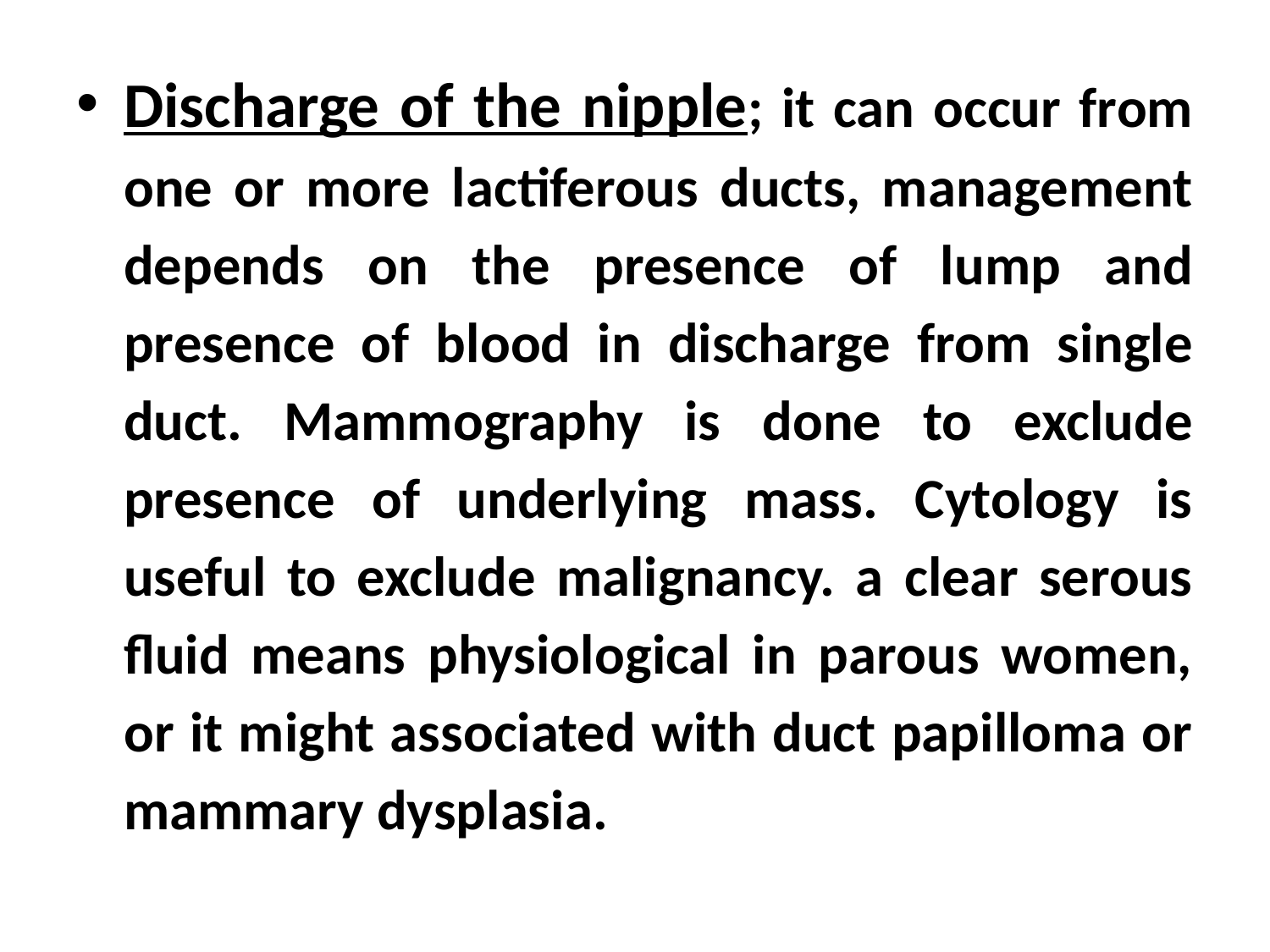

Discharge of the nipple; it can occur from one or more lactiferous ducts, management depends on the presence of lump and presence of blood in discharge from single duct. Mammography is done to exclude presence of underlying mass. Cytology is useful to exclude malignancy. a clear serous fluid means physiological in parous women, or it might associated with duct papilloma or mammary dysplasia.